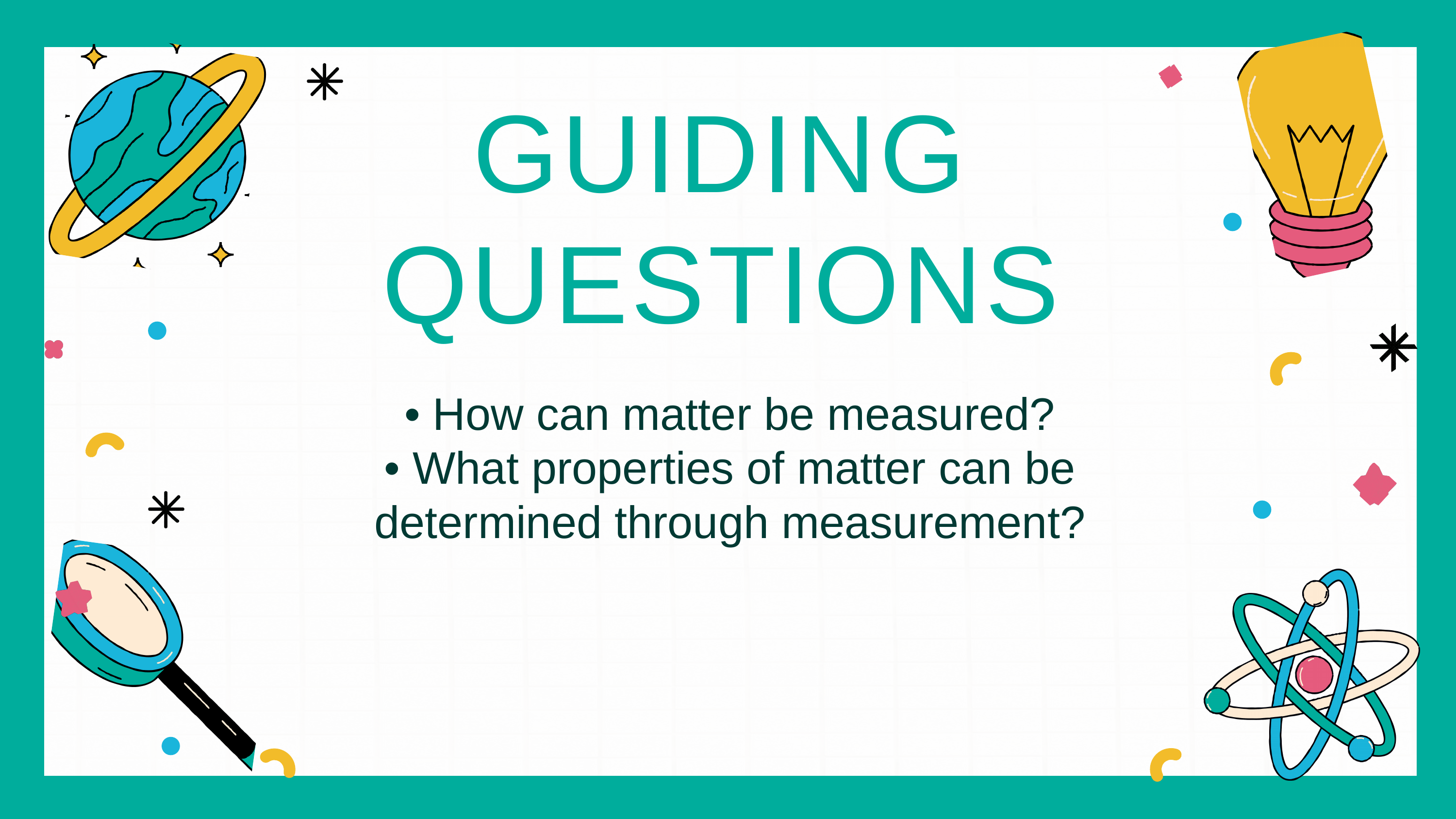

GUIDING QUESTIONS

• How can matter be measured?
• What properties of matter can be
determined through measurement?